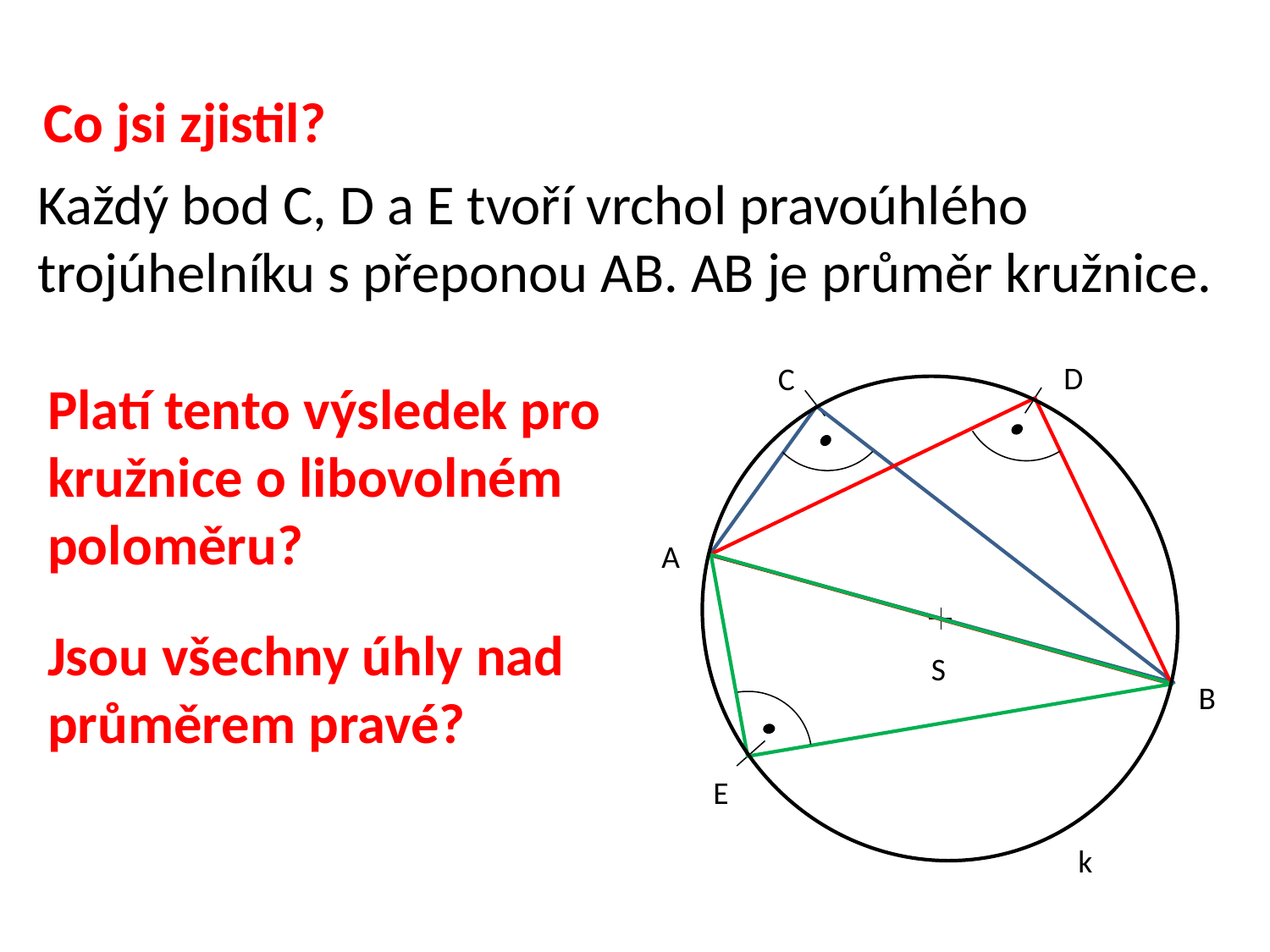

Co jsi zjistil?
Každý bod C, D a E tvoří vrchol pravoúhlého trojúhelníku s přeponou AB. AB je průměr kružnice.

D
C
Platí tento výsledek pro kružnice o libovolném poloměru?

A

Jsou všechny úhly nad průměrem pravé?
S
B

E
k